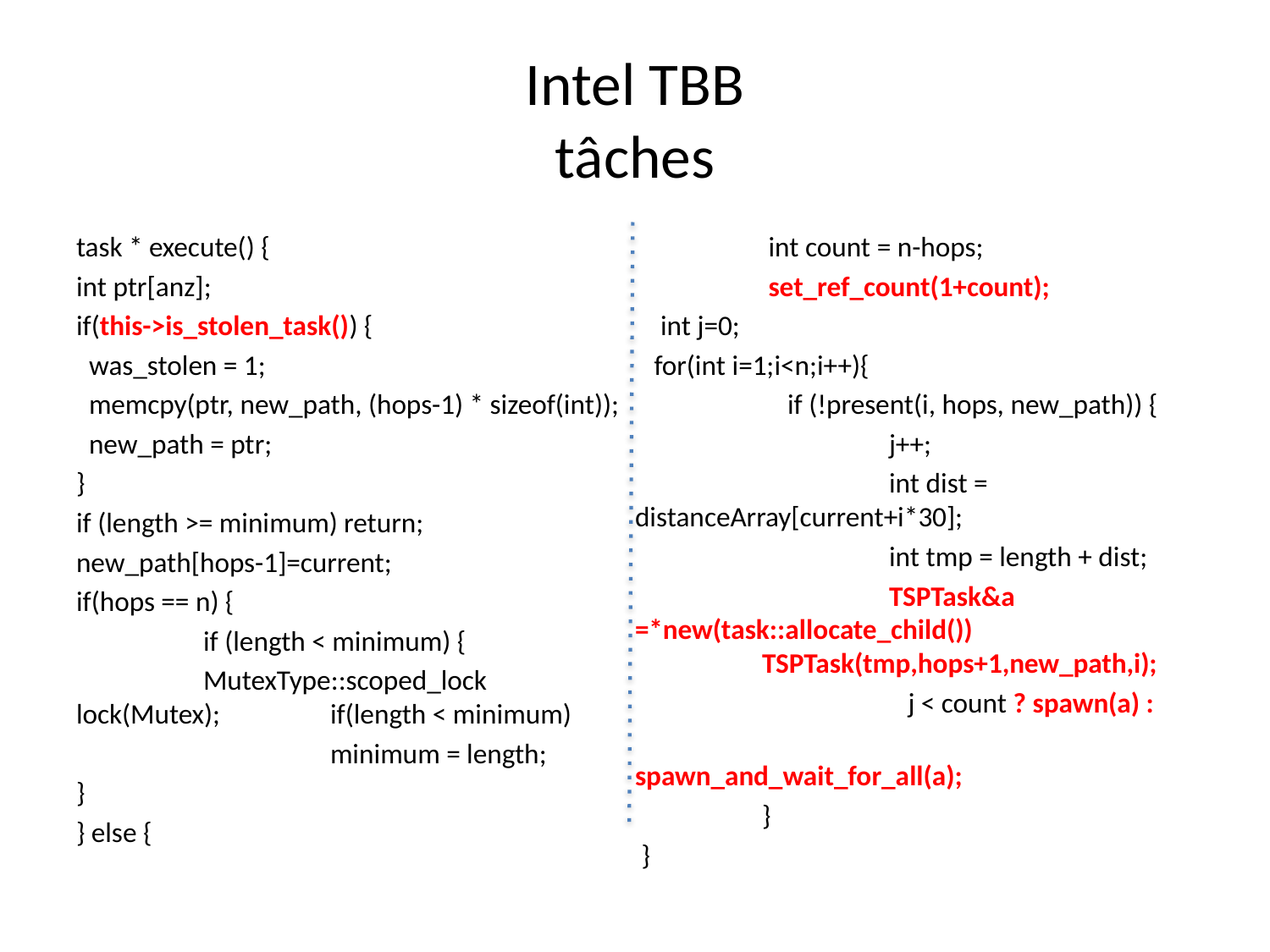

# Intel TBB tâches
task * execute() {
int ptr[anz];
if(this->is_stolen_task()) {
  was_stolen = 1;
  memcpy(ptr, new_path, (hops-1) * sizeof(int));
  new_path = ptr;
}
if (length >= minimum) return;
new_path[hops-1]=current;
if(hops == n) {
	if (length < minimum) {
	MutexType::scoped_lock lock(Mutex); 	if(length < minimum)
		minimum = length;
}
} else {
	 int count = n-hops;
	 set_ref_count(1+count);
    int j=0;
   for(int i=1;i<n;i++){
	    if (!present(i, hops, new_path)) {
		j++;
		int dist = distanceArray[current+i*30];
		int tmp = length + dist;
	        	TSPTask&a =*new(task::allocate_child())			TSPTask(tmp,hops+1,new_path,i);
 		   j < count ? spawn(a) :
				spawn_and_wait_for_all(a);
	}
 }